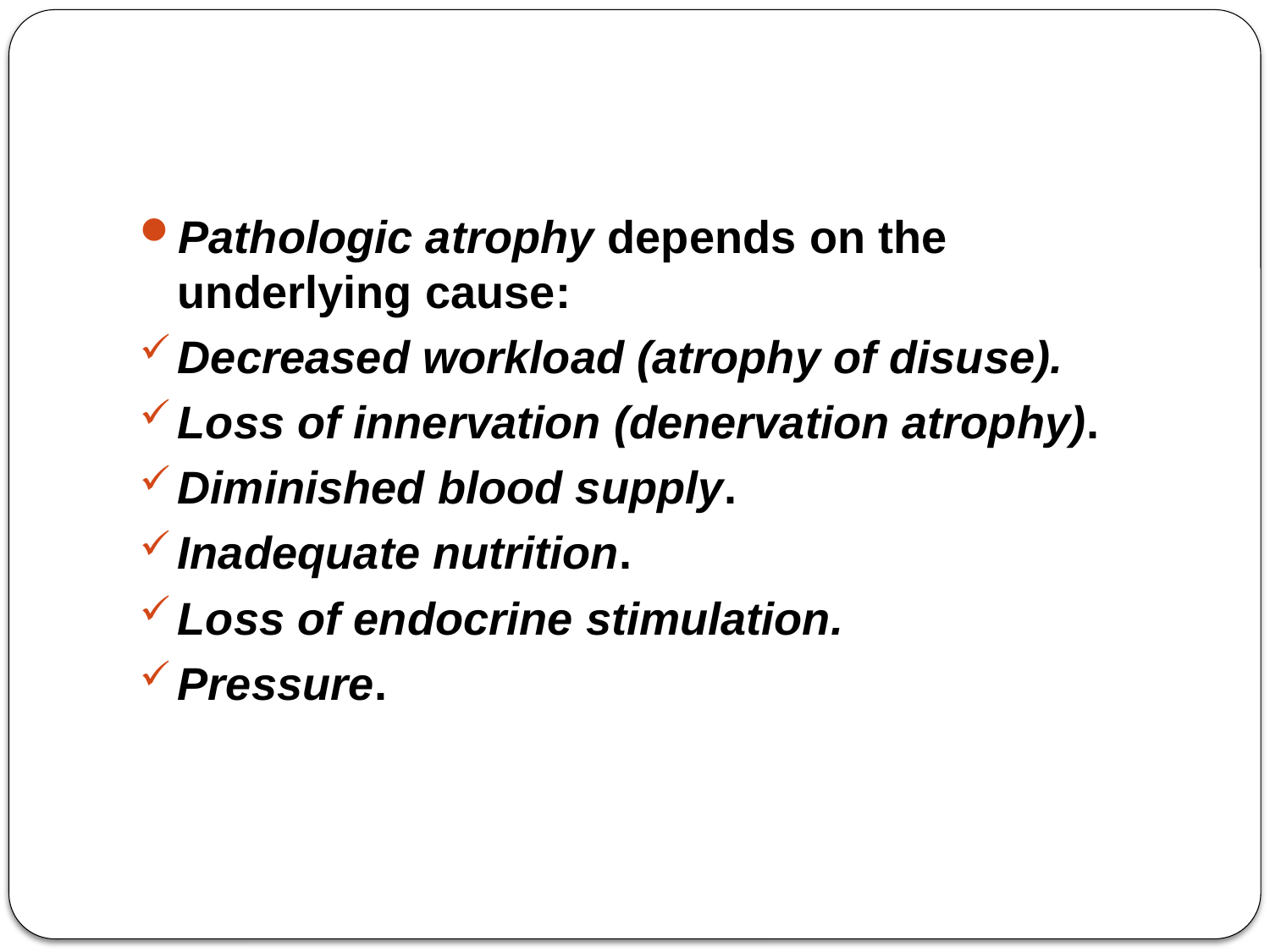

#
Pathologic atrophy depends on the underlying cause:
Decreased workload (atrophy of disuse).
Loss of innervation (denervation atrophy).
Diminished blood supply.
Inadequate nutrition.
Loss of endocrine stimulation.
Pressure.